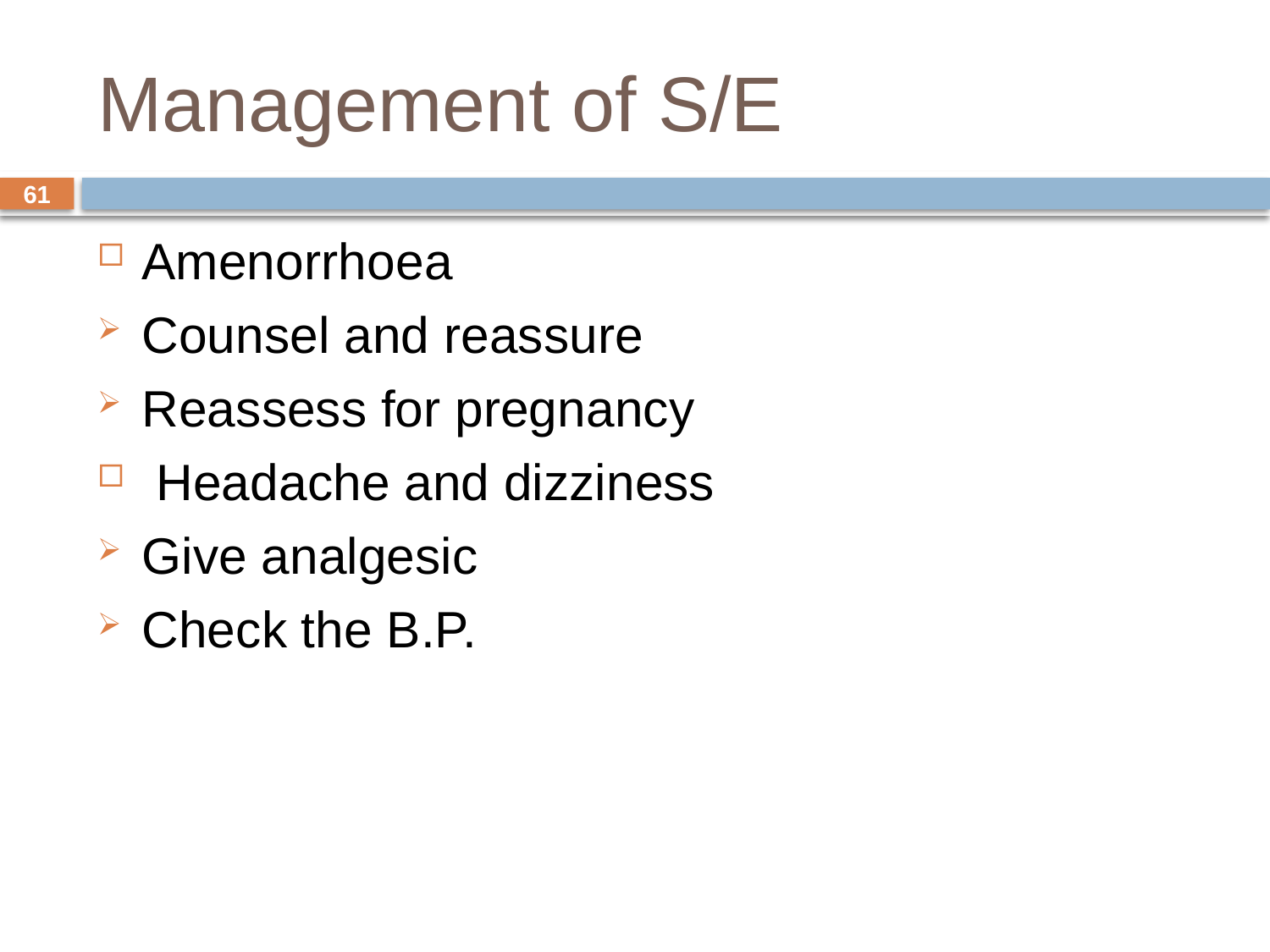

# Management of S/E
61
Amenorrhoea
Counsel and reassure
Reassess for pregnancy
 Headache and dizziness
Give analgesic
Check the B.P.
sept 2013 class
8 October, 2014